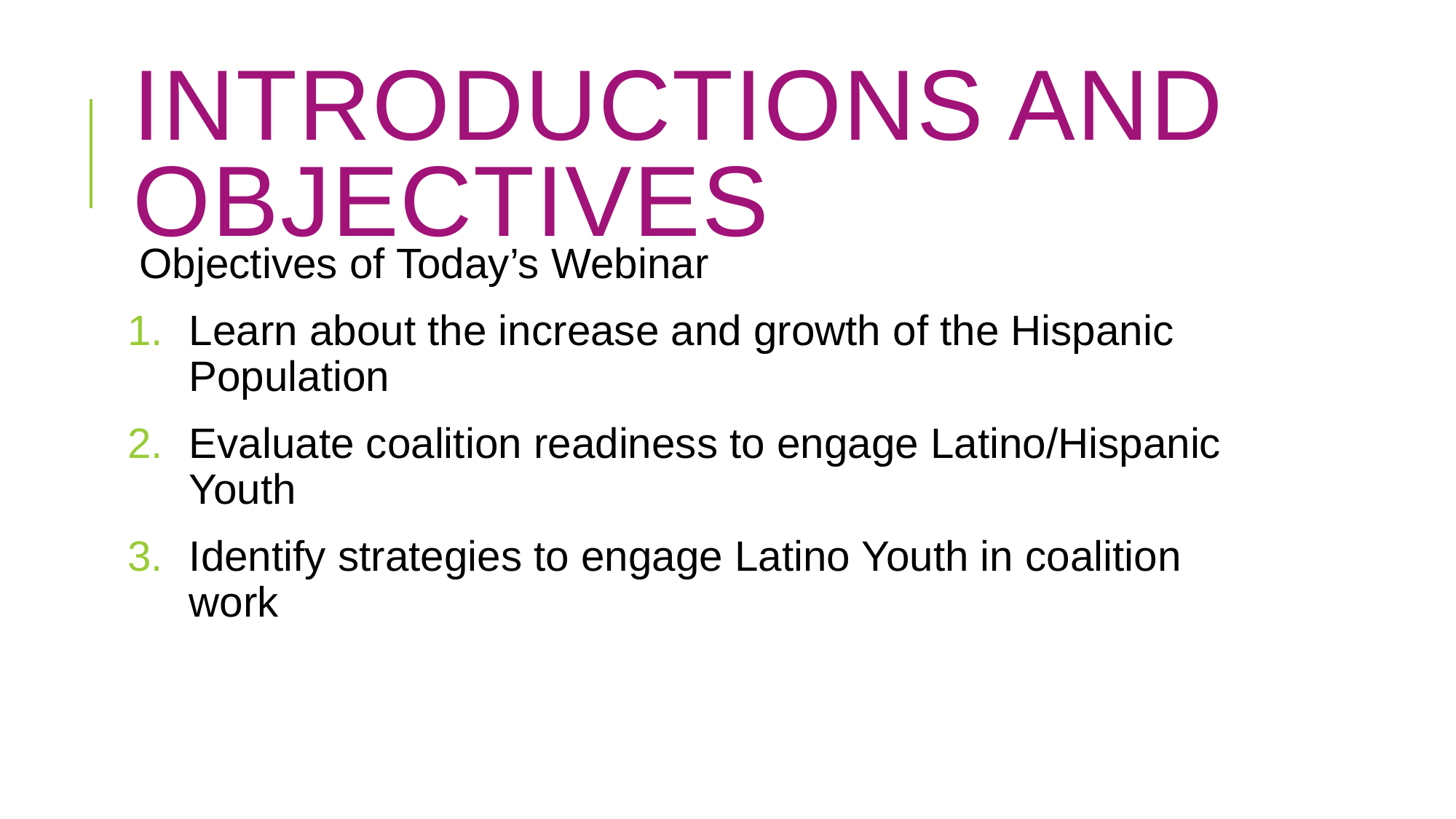

# Introductions and Objectives
Objectives of Today’s Webinar
Learn about the increase and growth of the Hispanic Population
Evaluate coalition readiness to engage Latino/Hispanic Youth
Identify strategies to engage Latino Youth in coalition work